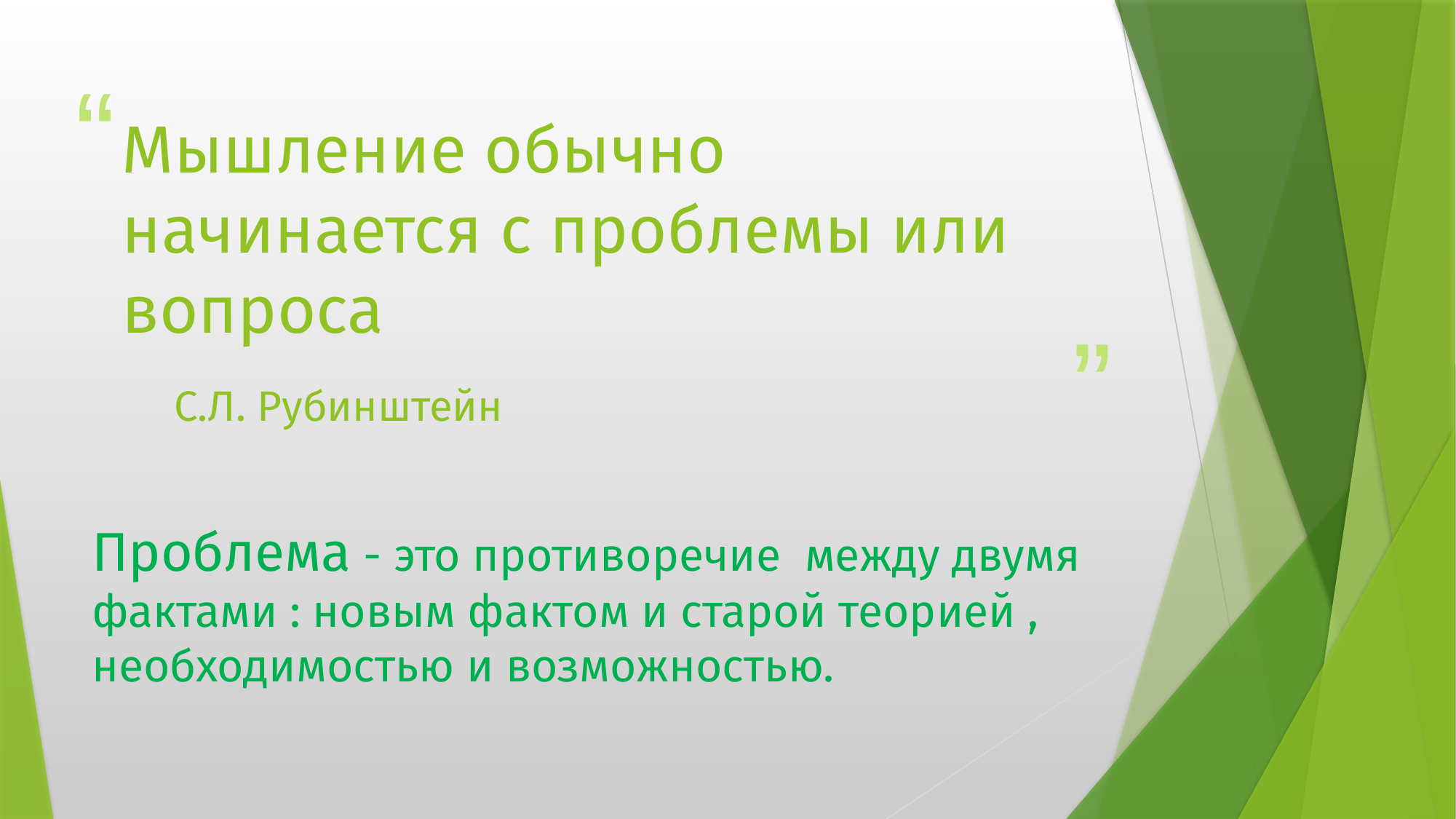

# Мышление обычно начинается с проблемы или вопроса
С.Л. Рубинштейн
Проблема - это противоречие  между двумя фактами : новым фактом и старой теорией , необходимостью и возможностью.